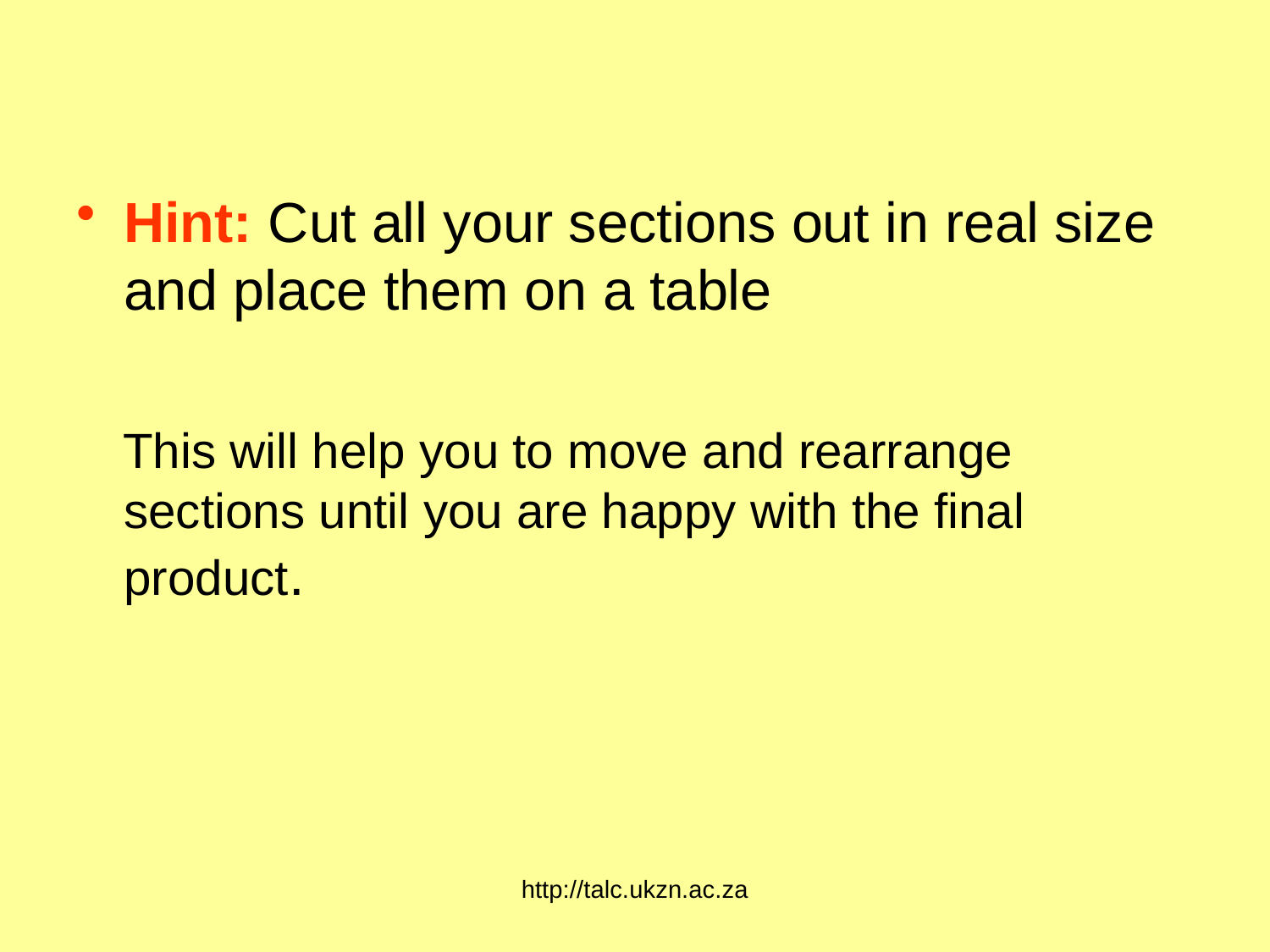

Hint: Cut all your sections out in real size and place them on a table

   This will help you to move and rearrange sections until you are happy with the final product.
http://talc.ukzn.ac.za